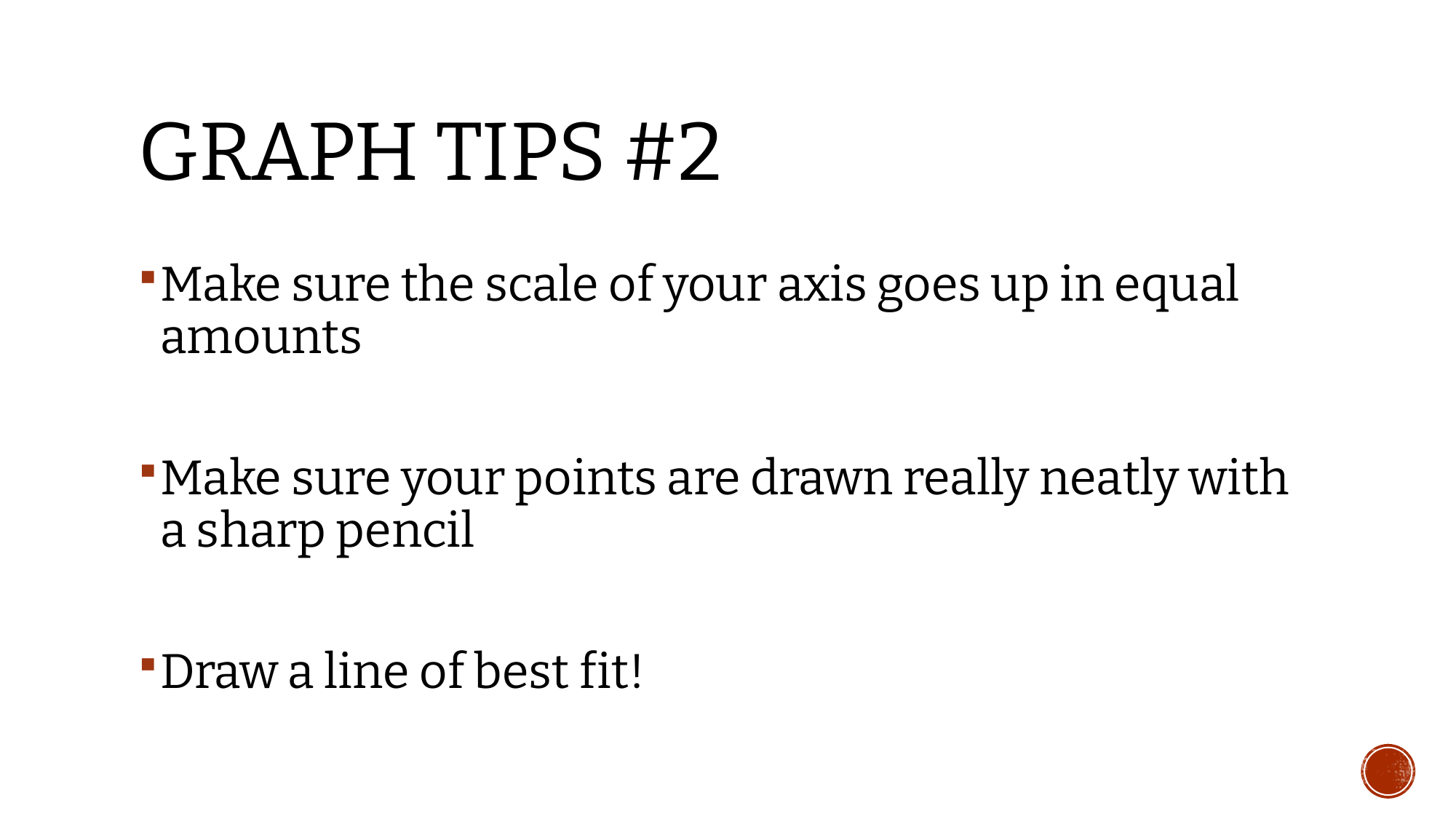

# Graph tips #2
Make sure the scale of your axis goes up in equal amounts

Make sure your points are drawn really neatly with a sharp pencil

Draw a line of best fit!